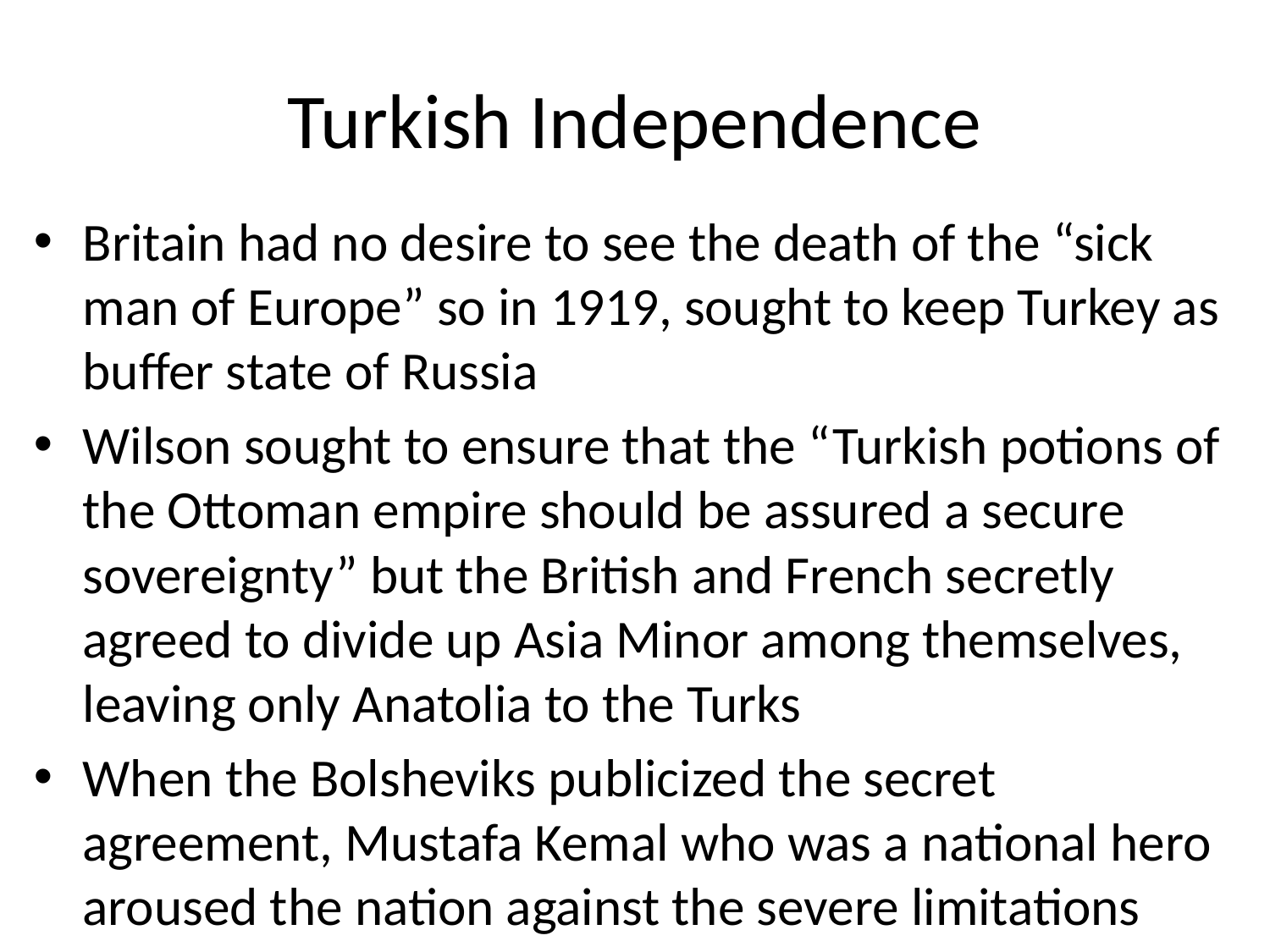

# Turkish Independence
Britain had no desire to see the death of the “sick man of Europe” so in 1919, sought to keep Turkey as buffer state of Russia
Wilson sought to ensure that the “Turkish potions of the Ottoman empire should be assured a secure sovereignty” but the British and French secretly agreed to divide up Asia Minor among themselves, leaving only Anatolia to the Turks
When the Bolsheviks publicized the secret agreement, Mustafa Kemal who was a national hero aroused the nation against the severe limitations